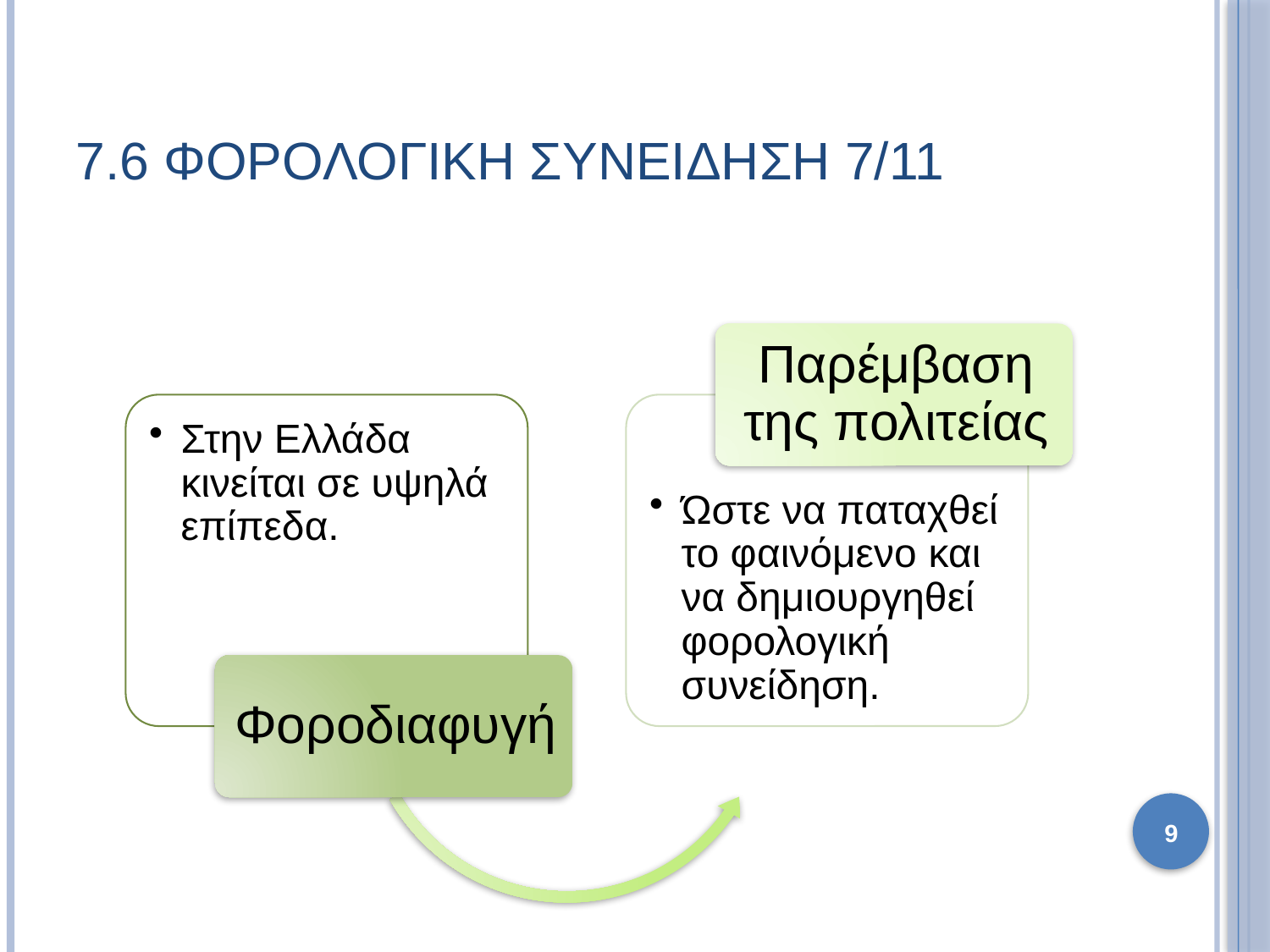

# 7.6 Φορολογικη συνειδηση 7/11
Στην Ελλάδα κινείται σε υψηλά επίπεδα.
Φοροδιαφυγή
Ώστε να παταχθεί το φαινόμενο και να δημιουργηθεί φορολογική συνείδηση.
Παρέμβαση της πολιτείας
9